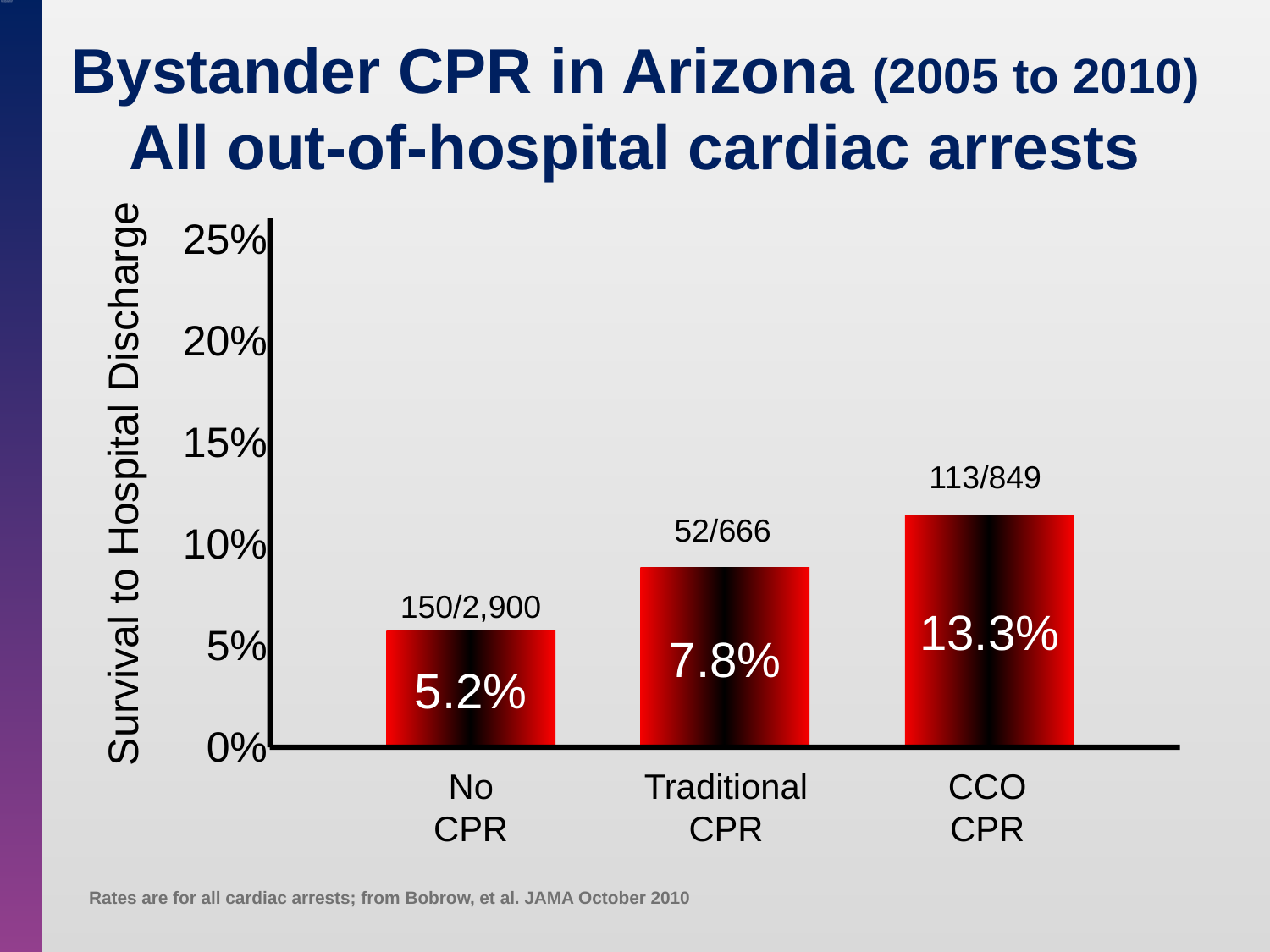

# Bystander CPR in Arizona (2005 to 2010) All out-of-hospital cardiac arrests
25%

20%

15%

10%

  5%

  0%

113/849
Survival to Hospital Discharge
52/666
13.3%
7.8%
150/2,900
5.2%

No
CPR
Traditional
CPR
CCO
CPR
Rates are for all cardiac arrests; from Bobrow, et al. JAMA October 2010